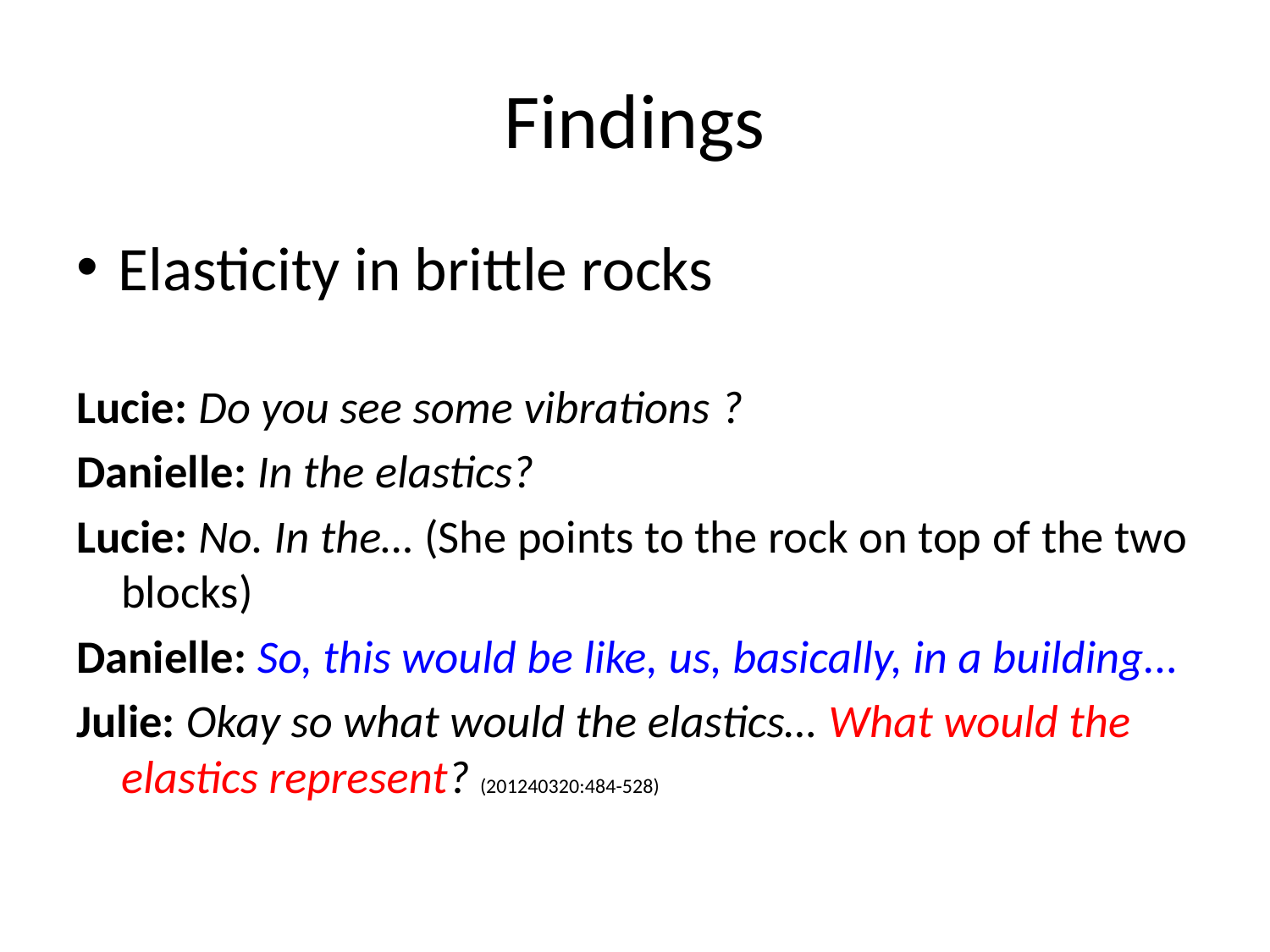

# Findings
Elasticity in brittle rocks

Lucie: Do you see some vibrations ?
Danielle: In the elastics?
Lucie: No. In the… (She points to the rock on top of the two blocks)
Danielle: So, this would be like, us, basically, in a building...
Julie: Okay so what would the elastics… What would the elastics represent? (201240320:484-528)